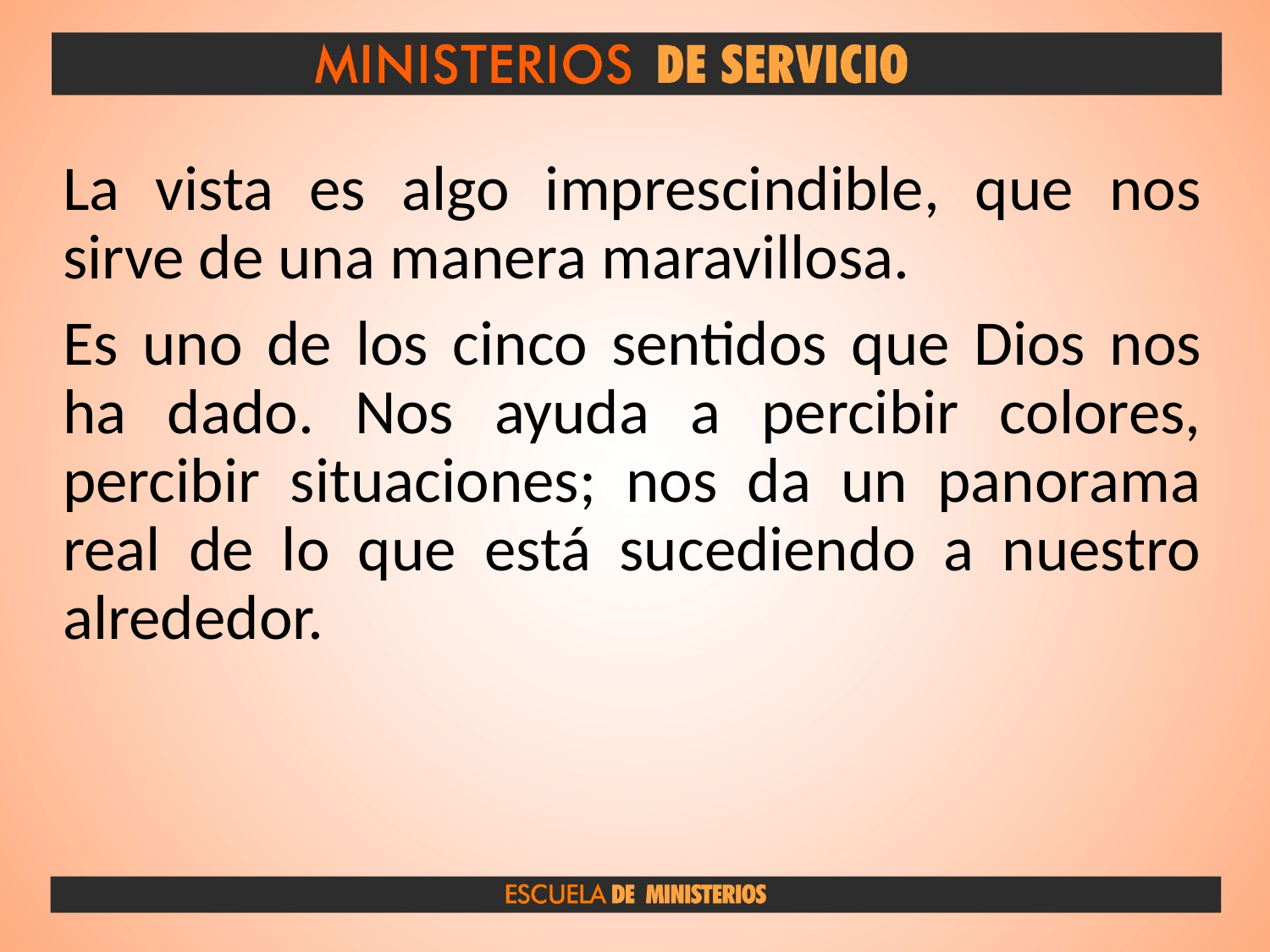

La vista es algo imprescindible, que nos sirve de una manera maravillosa.
Es uno de los cinco sentidos que Dios nos ha dado. Nos ayuda a percibir colores, percibir situaciones; nos da un panorama real de lo que está sucediendo a nuestro alrededor.